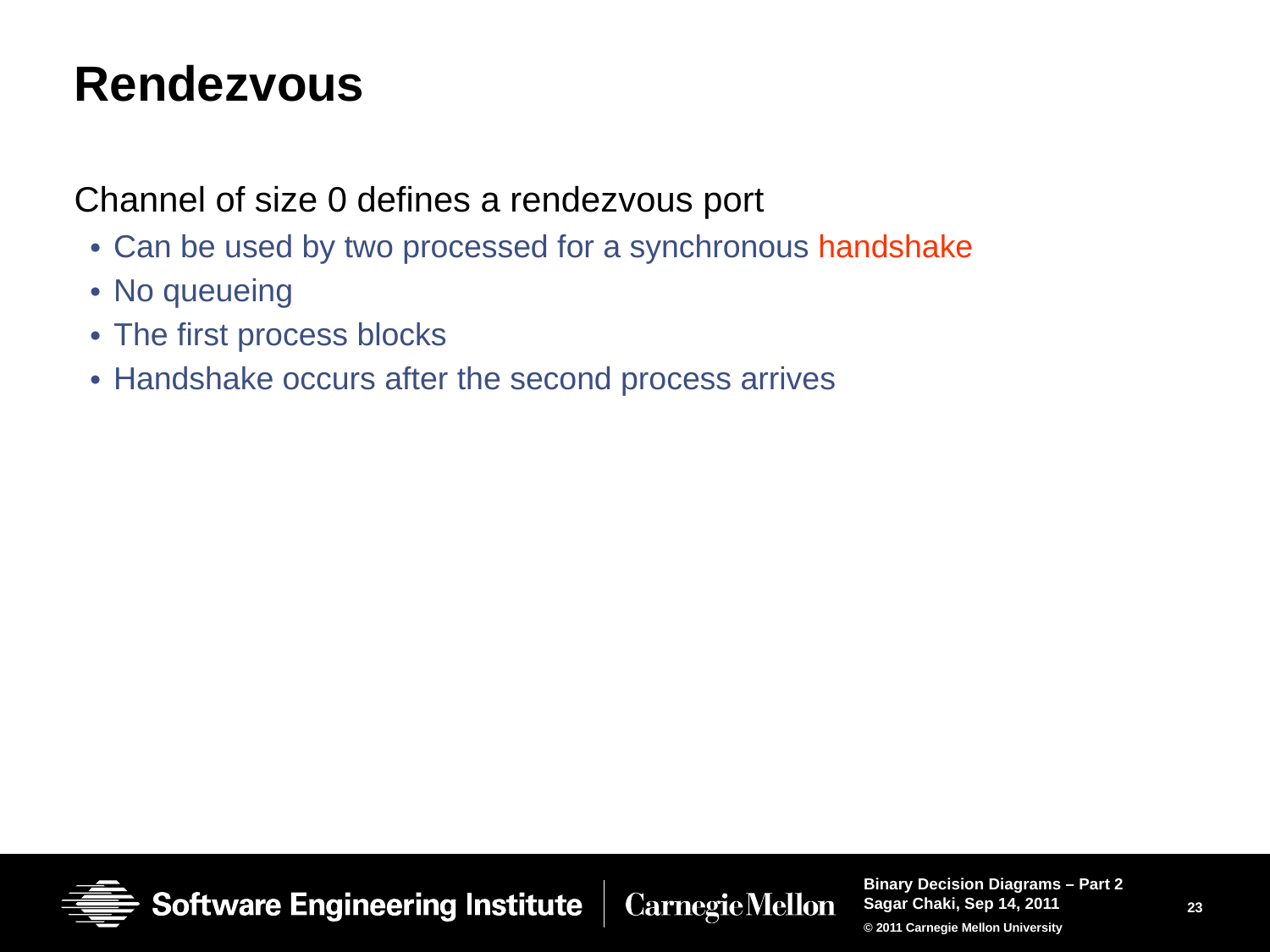

# Rendezvous
Channel of size 0 defines a rendezvous port
Can be used by two processed for a synchronous handshake
No queueing
The first process blocks
Handshake occurs after the second process arrives